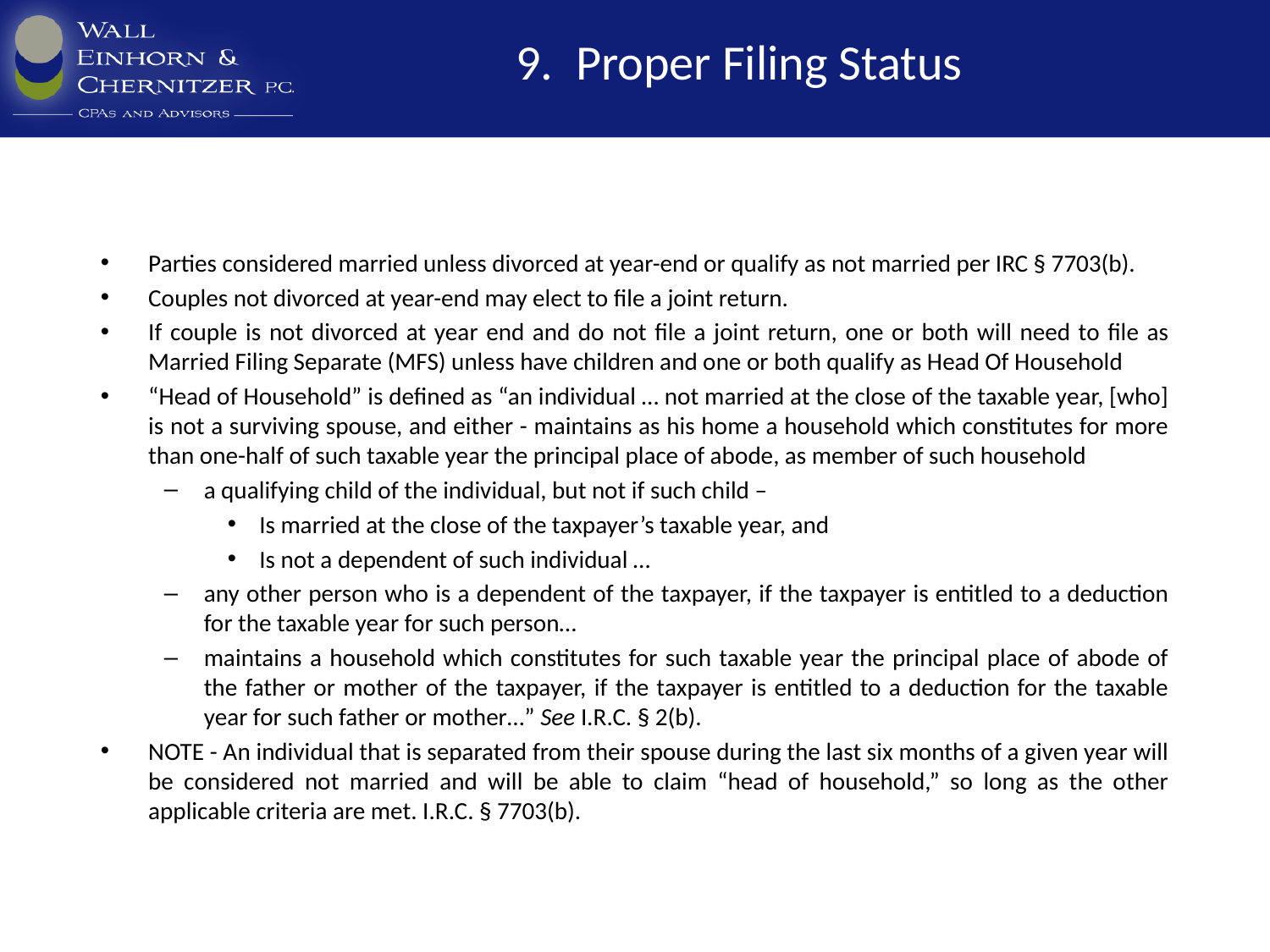

# 9.  Proper Filing Status
Parties considered married unless divorced at year-end or qualify as not married per IRC § 7703(b).
Couples not divorced at year-end may elect to file a joint return.
If couple is not divorced at year end and do not file a joint return, one or both will need to file as Married Filing Separate (MFS) unless have children and one or both qualify as Head Of Household
“Head of Household” is defined as “an individual … not married at the close of the taxable year, [who] is not a surviving spouse, and either - maintains as his home a household which constitutes for more than one-half of such taxable year the principal place of abode, as member of such household
a qualifying child of the individual, but not if such child –
Is married at the close of the taxpayer’s taxable year, and
Is not a dependent of such individual …
any other person who is a dependent of the taxpayer, if the taxpayer is entitled to a deduction for the taxable year for such person…
maintains a household which constitutes for such taxable year the principal place of abode of the father or mother of the taxpayer, if the taxpayer is entitled to a deduction for the taxable year for such father or mother…” See I.R.C. § 2(b).
NOTE - An individual that is separated from their spouse during the last six months of a given year will be considered not married and will be able to claim “head of household,” so long as the other applicable criteria are met. I.R.C. § 7703(b).